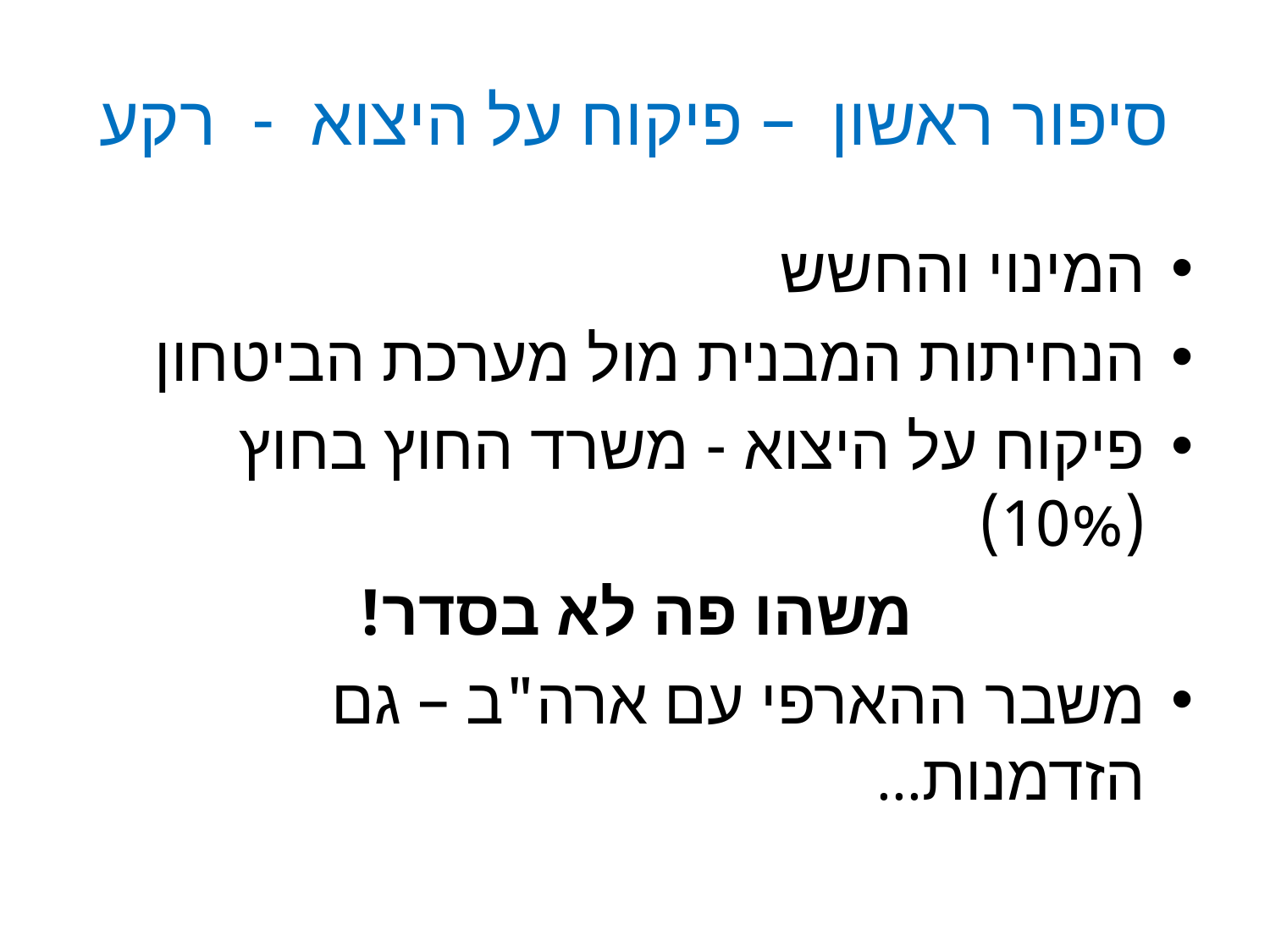

# סיפור ראשון  – פיקוח על היצוא  -  רקע
המינוי והחשש
הנחיתות המבנית מול מערכת הביטחון
פיקוח על היצוא - משרד החוץ בחוץ (10%)
משהו פה לא בסדר!
משבר ההארפי עם ארה"ב – גם הזדמנות...